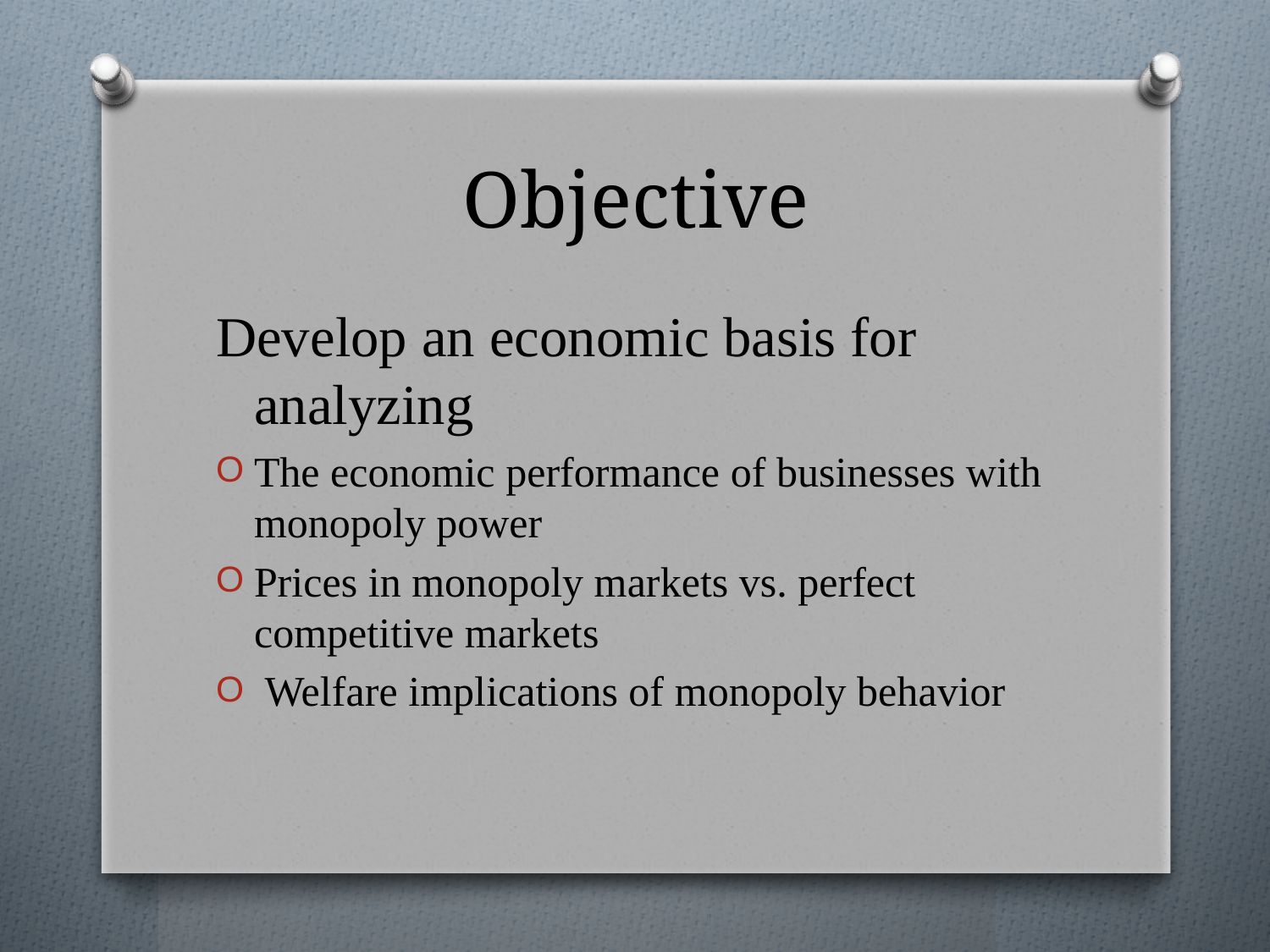

# Objective
Develop an economic basis for analyzing
The economic performance of businesses with monopoly power
Prices in monopoly markets vs. perfect competitive markets
 Welfare implications of monopoly behavior